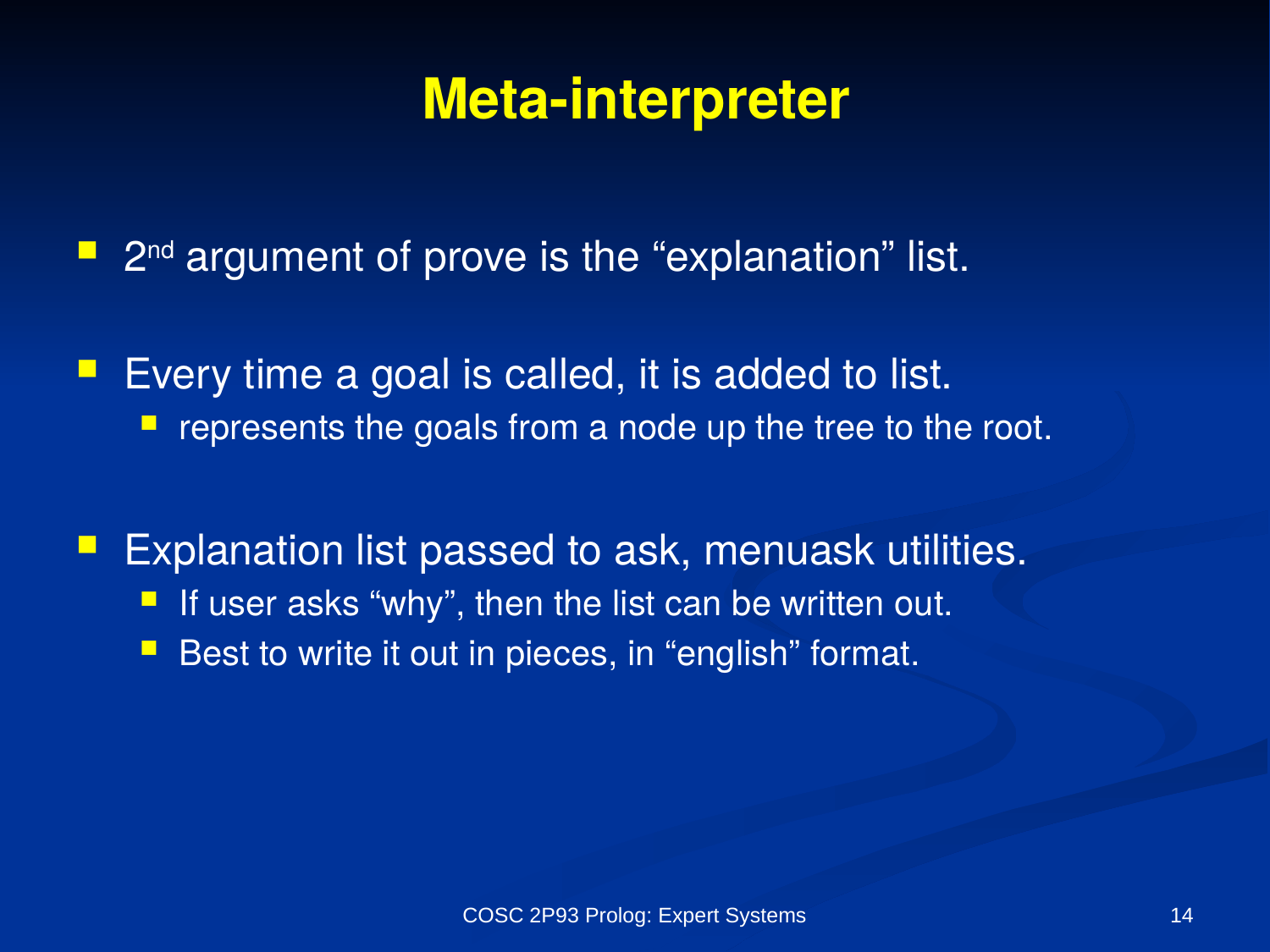

# Meta-interpreter
2nd argument of prove is the “explanation” list.

Every time a goal is called, it is added to list.
represents the goals from a node up the tree to the root.

Explanation list passed to ask, menuask utilities.
If user asks “why”, then the list can be written out.
Best to write it out in pieces, in “english” format.
COSC 2P93 Prolog: Expert Systems
14